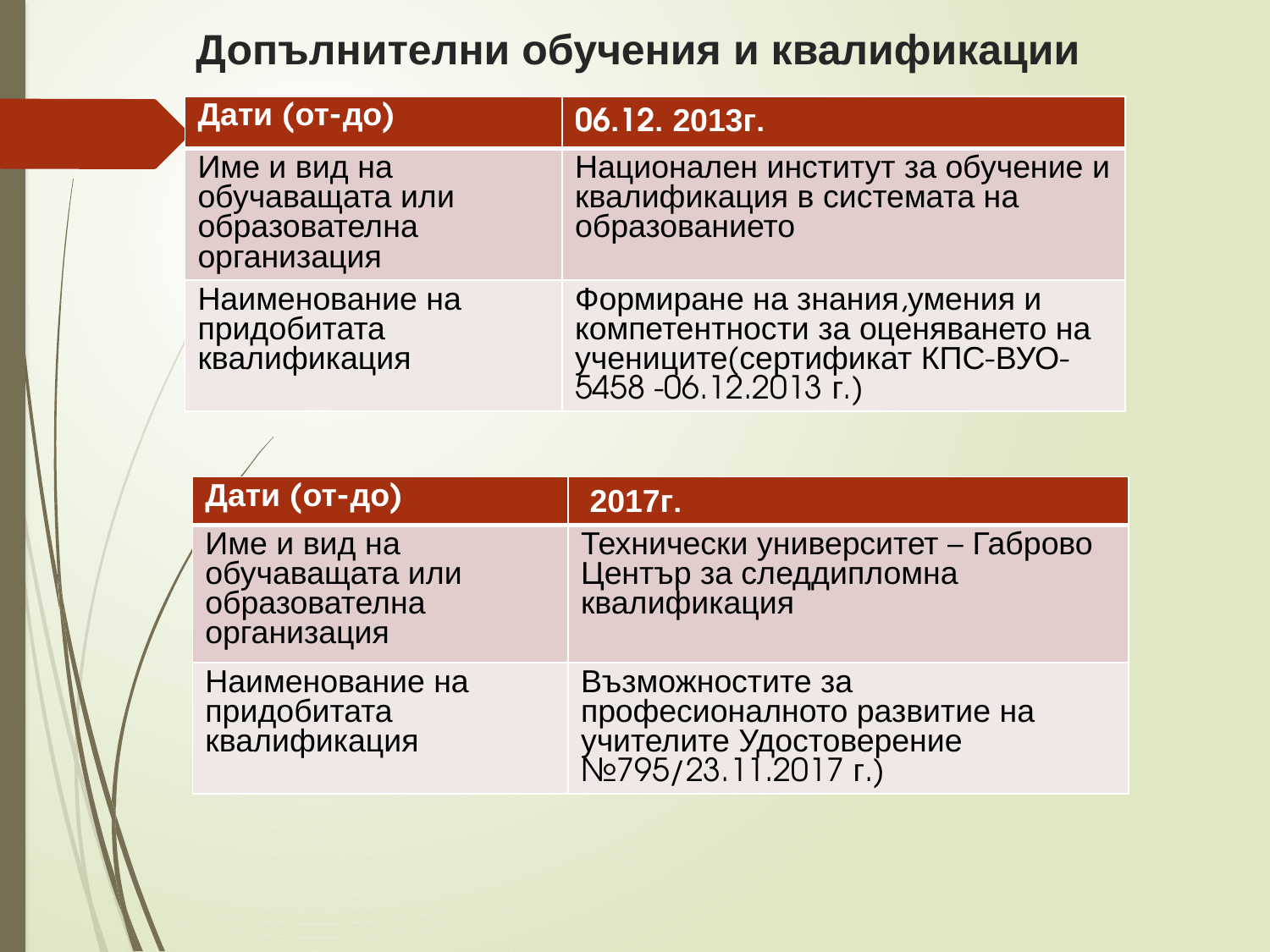

# Допълнителни обучения и квалификации
| Дати (от-до) | 06.12. 2013г. |
| --- | --- |
| Име и вид на обучаващата или образователна организация | Национален институт за обучение и квалификация в системата на образованието |
| Наименование на придобитата квалификация | Формиране на знания,умения и компетентности за оценяването на учениците(сертификат КПС-ВУО-5458 -06.12.2013 г.) |
| Дати (от-до) | 2017г. |
| --- | --- |
| Име и вид на обучаващата или образователна организация | Технически университет – Габрово Център за следдипломна квалификация |
| Наименование на придобитата квалификация | Възможностите за професионалното развитие на учителите Удостоверение №795/23.11.2017 г.) |